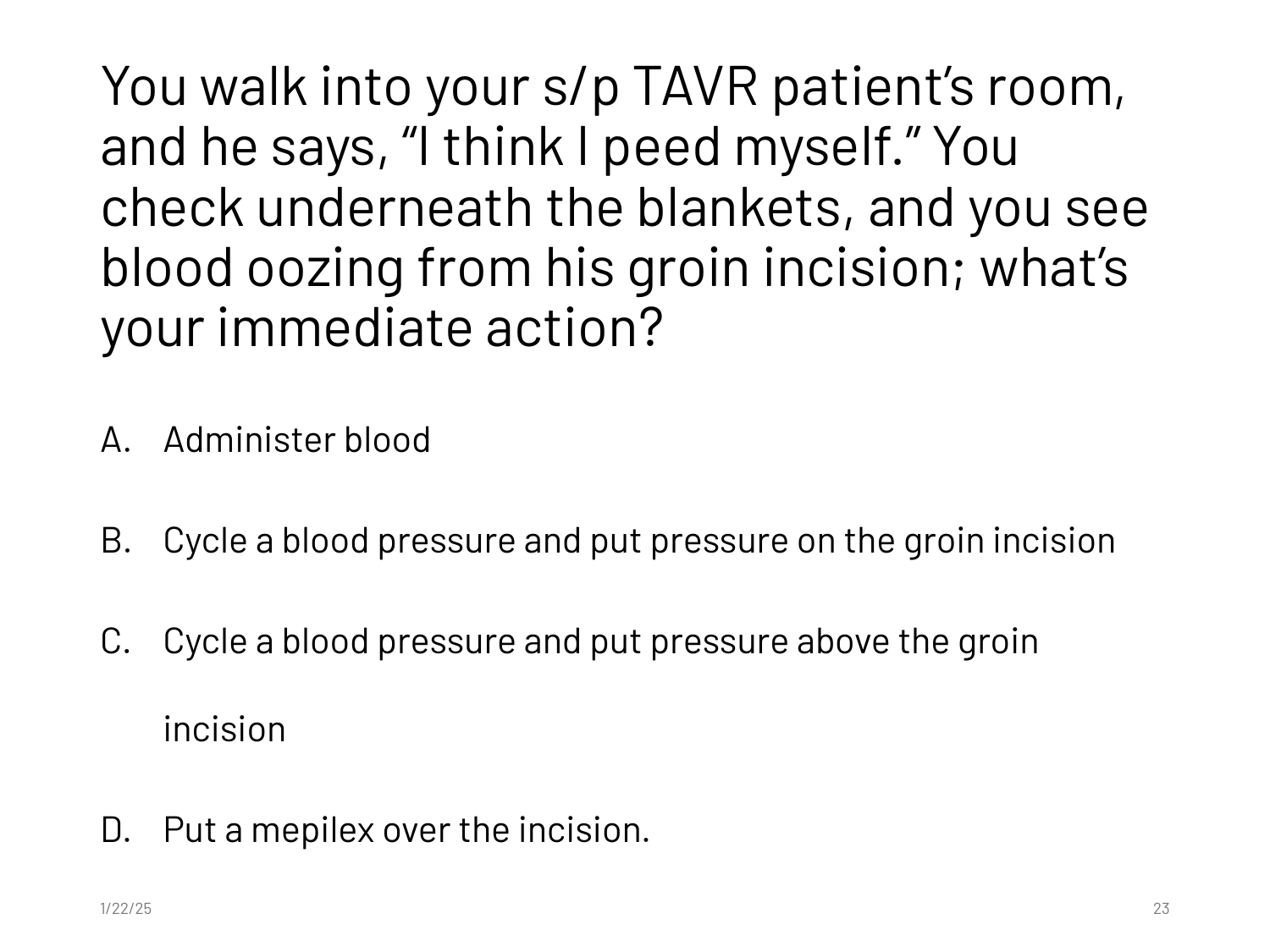

# You walk into your s/p TAVR patient’s room, and he says, “I think I peed myself.” You check underneath the blankets, and you see blood oozing from his groin incision; what’s your immediate action?
Administer blood
Cycle a blood pressure and put pressure on the groin incision
Cycle a blood pressure and put pressure above the groin incision
Put a mepilex over the incision.
1/22/25
23